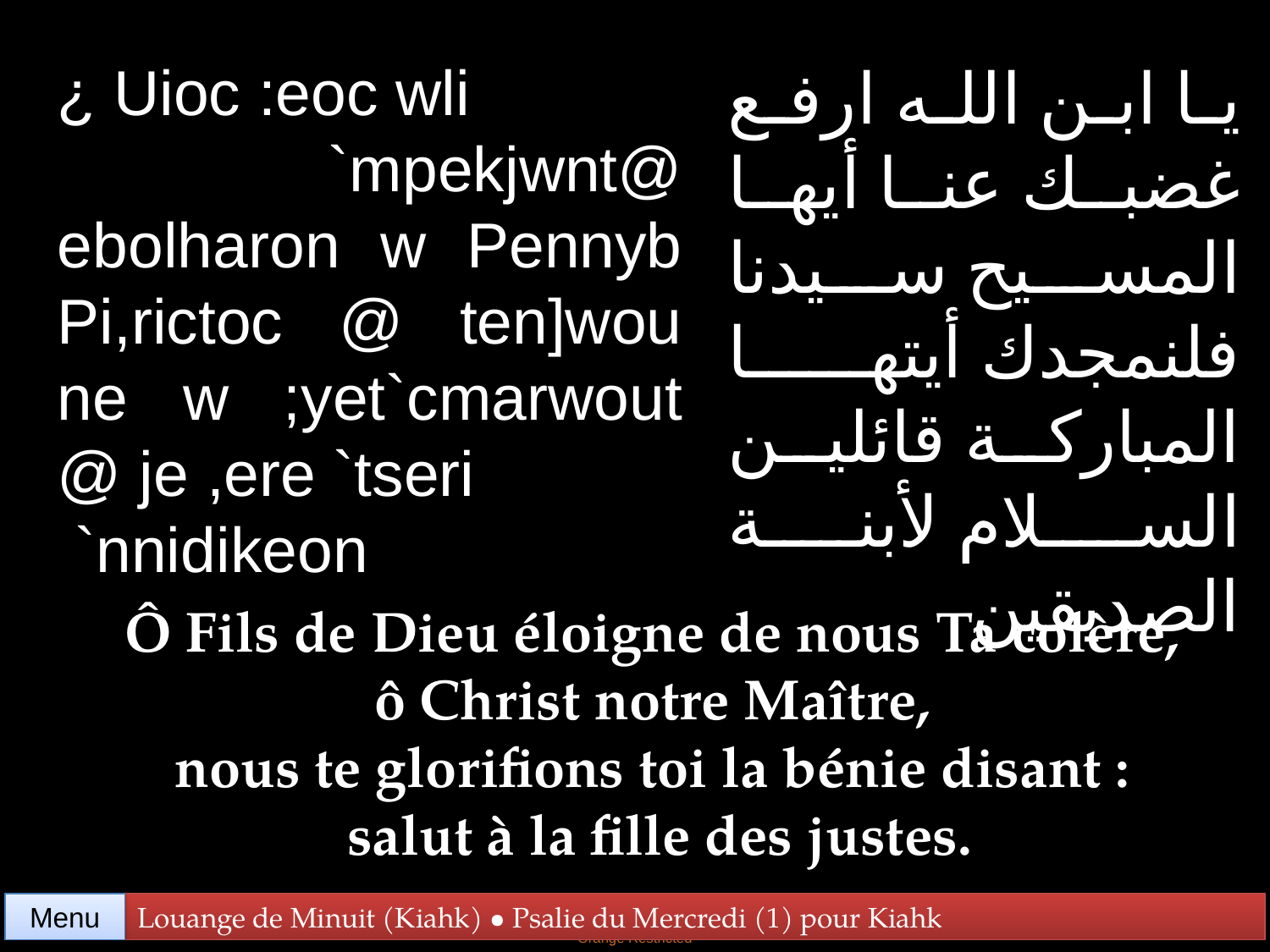

¿ Uioc :eoc wli
 `mpekjwnt@ ebolharon w Pennyb Pi,rictoc @ ten]wou ne w ;yet`cmarwout @ je ,ere `tseri
 `nnidikeon
يا ابن الله ارفع غضبك عنا أيها المسيح سيدنا فلنمجدك أيتها المباركة قائلين السلام لأبنة الصديقين
Ô Fils de Dieu éloigne de nous Ta colère,
ô Christ notre Maître,
nous te glorifions toi la bénie disant :
salut à la fille des justes.
Menu
Louange de Minuit (Kiahk) • Psalie du Mercredi (1) pour Kiahk